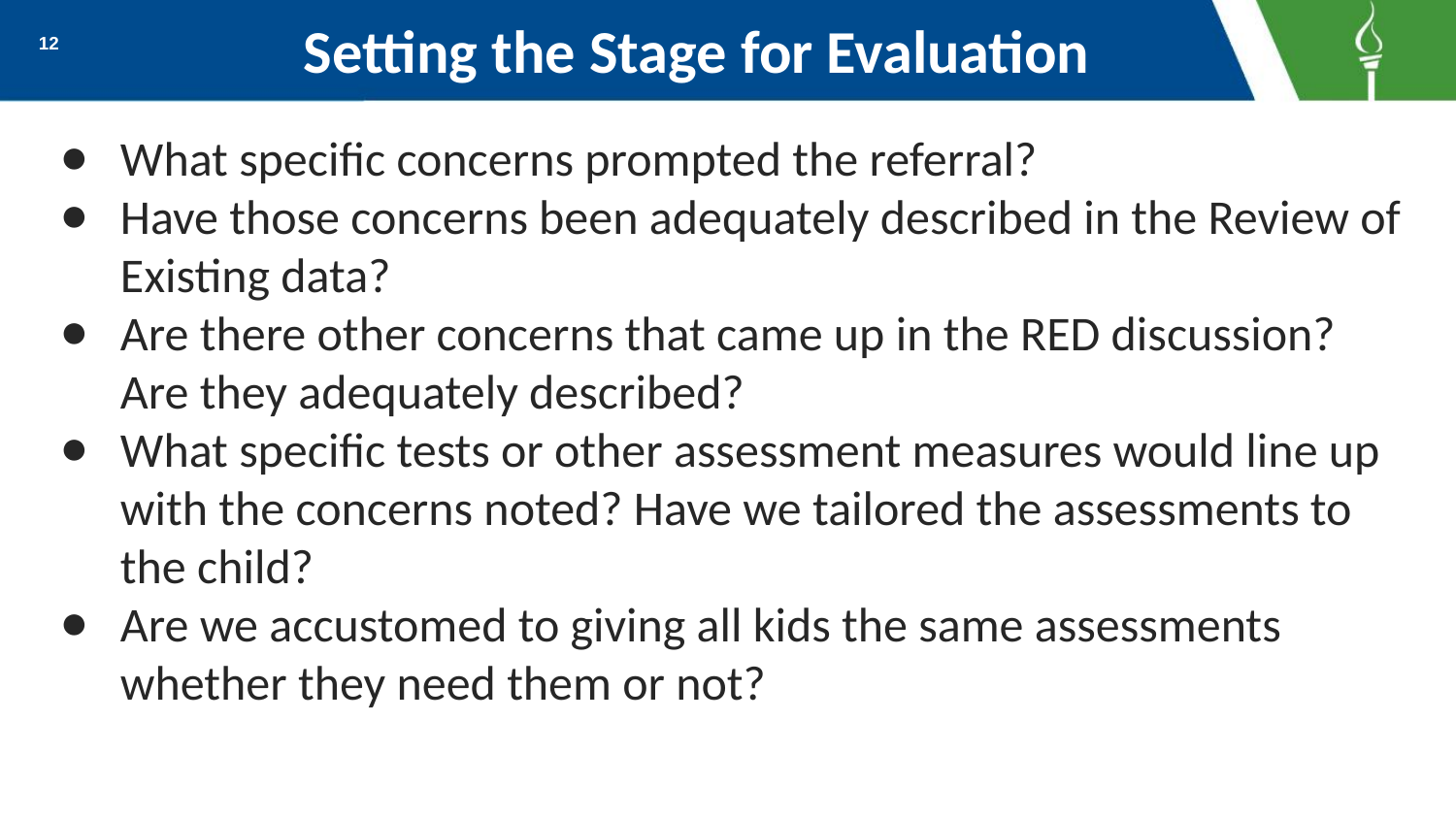

# Setting the Stage for Evaluation
12
What specific concerns prompted the referral?
Have those concerns been adequately described in the Review of Existing data?
Are there other concerns that came up in the RED discussion?  Are they adequately described?
What specific tests or other assessment measures would line up with the concerns noted? Have we tailored the assessments to the child?
Are we accustomed to giving all kids the same assessments whether they need them or not?